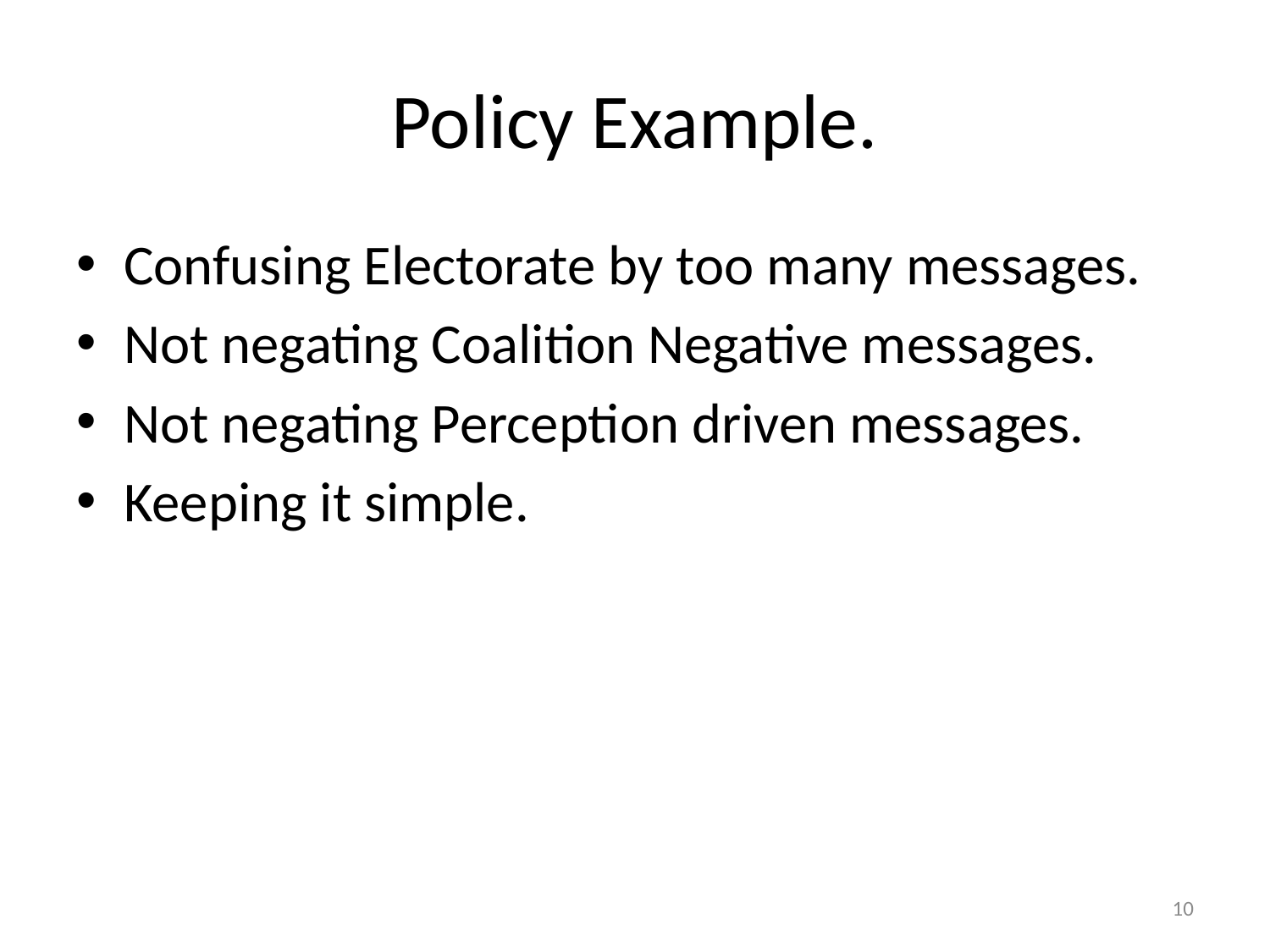

# Policy Example.
Confusing Electorate by too many messages.
Not negating Coalition Negative messages.
Not negating Perception driven messages.
Keeping it simple.
10